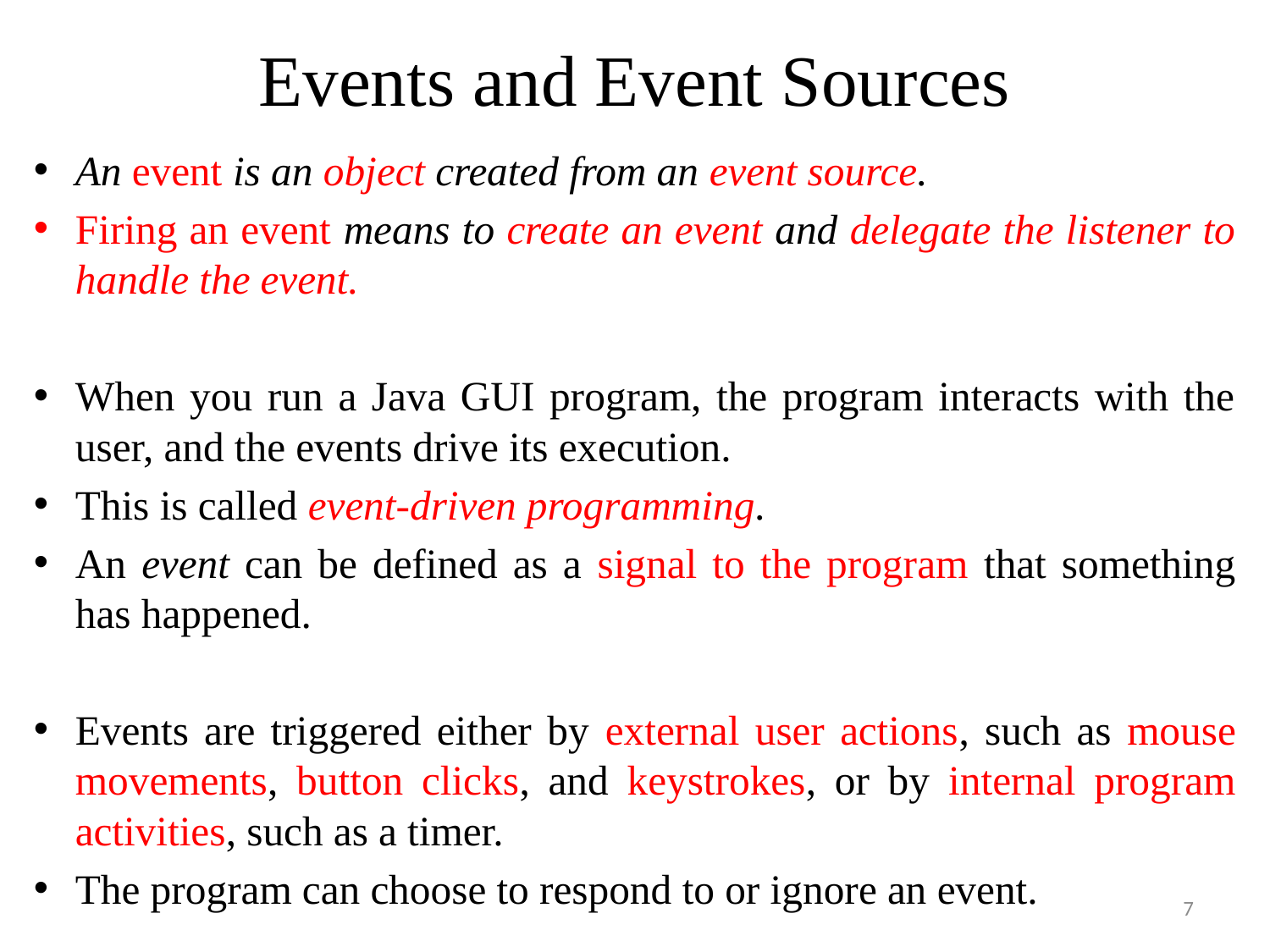

# Events and Event Sources
An event is an object created from an event source.
Firing an event means to create an event and delegate the listener to handle the event.

When you run a Java GUI program, the program interacts with the user, and the events drive its execution.
This is called event-driven programming.
An event can be defined as a signal to the program that something has happened.

Events are triggered either by external user actions, such as mouse movements, button clicks, and keystrokes, or by internal program activities, such as a timer.
The program can choose to respond to or ignore an event.
7